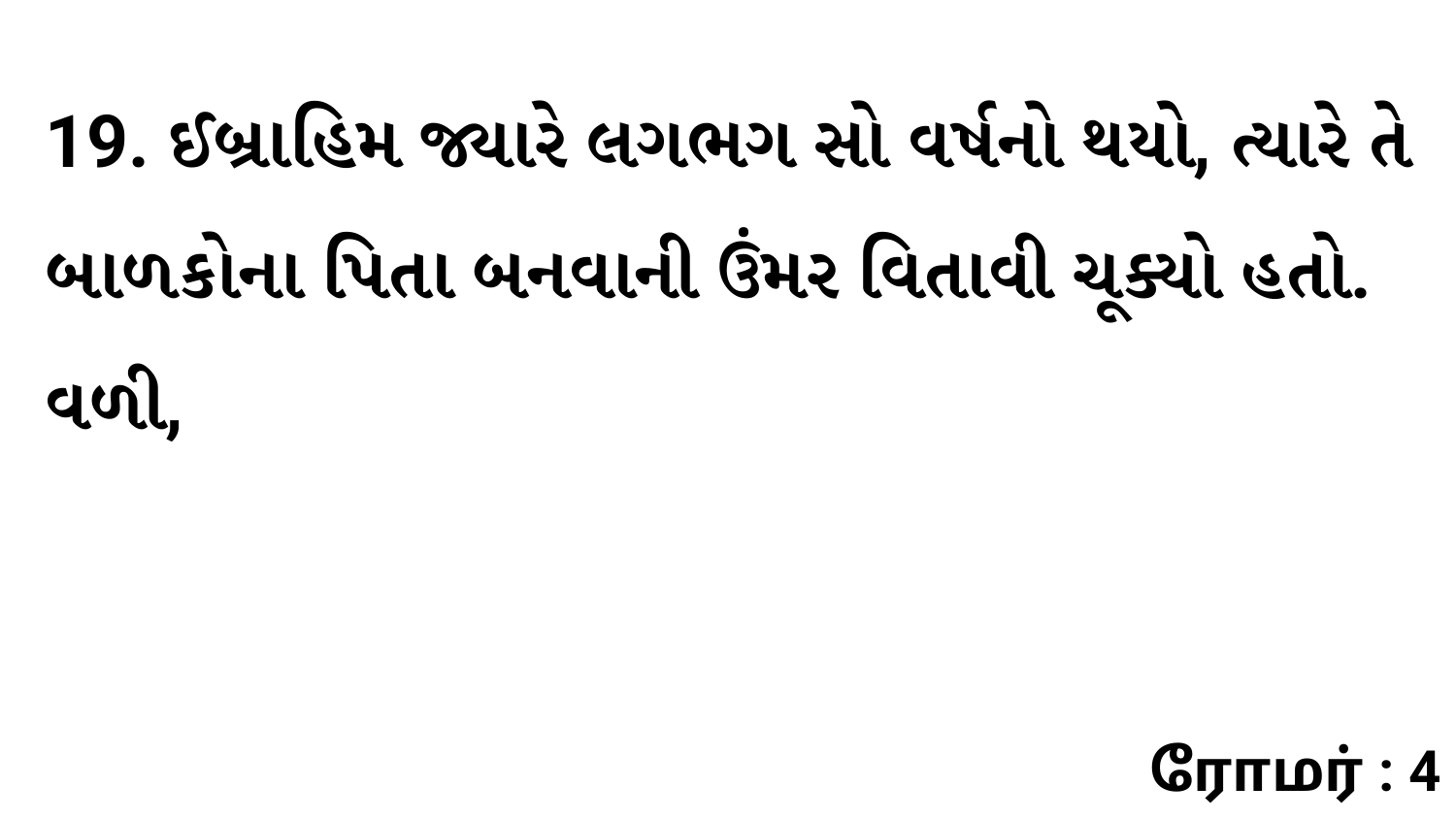

19. ઈબ્રાહિમ જ્યારે લગભગ સો વર્ષનો થયો, ત્યારે તે બાળકોના પિતા બનવાની ઉંમર વિતાવી ચૂક્યો હતો. વળી,
ரோமர் : 4